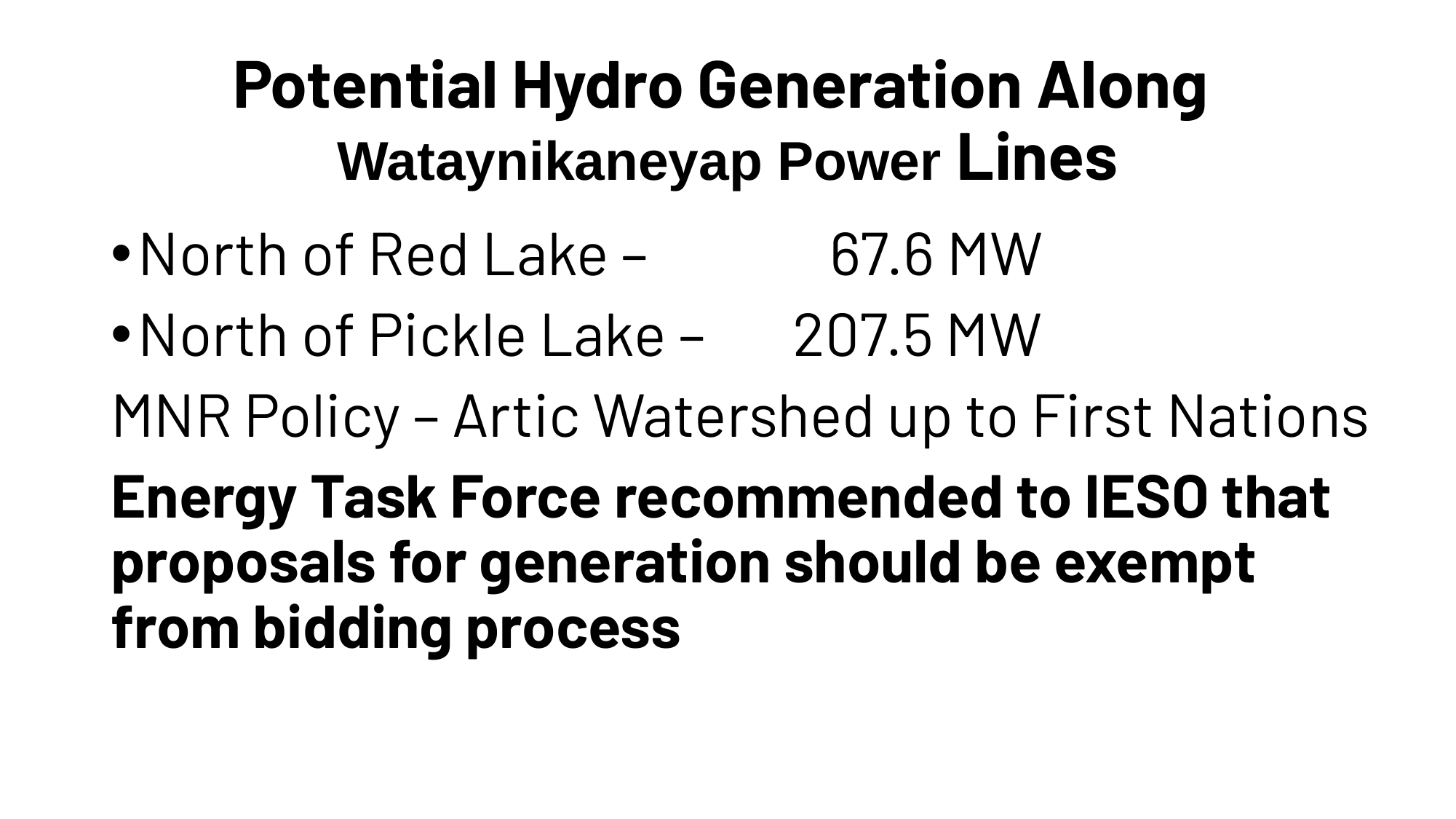

# Potential Hydro Generation Along Wataynikaneyap Power Lines
North of Red Lake – 		   67.6 MW
North of Pickle Lake – 	207.5 MW
MNR Policy – Artic Watershed up to First Nations
Energy Task Force recommended to IESO that proposals for generation should be exempt from bidding process